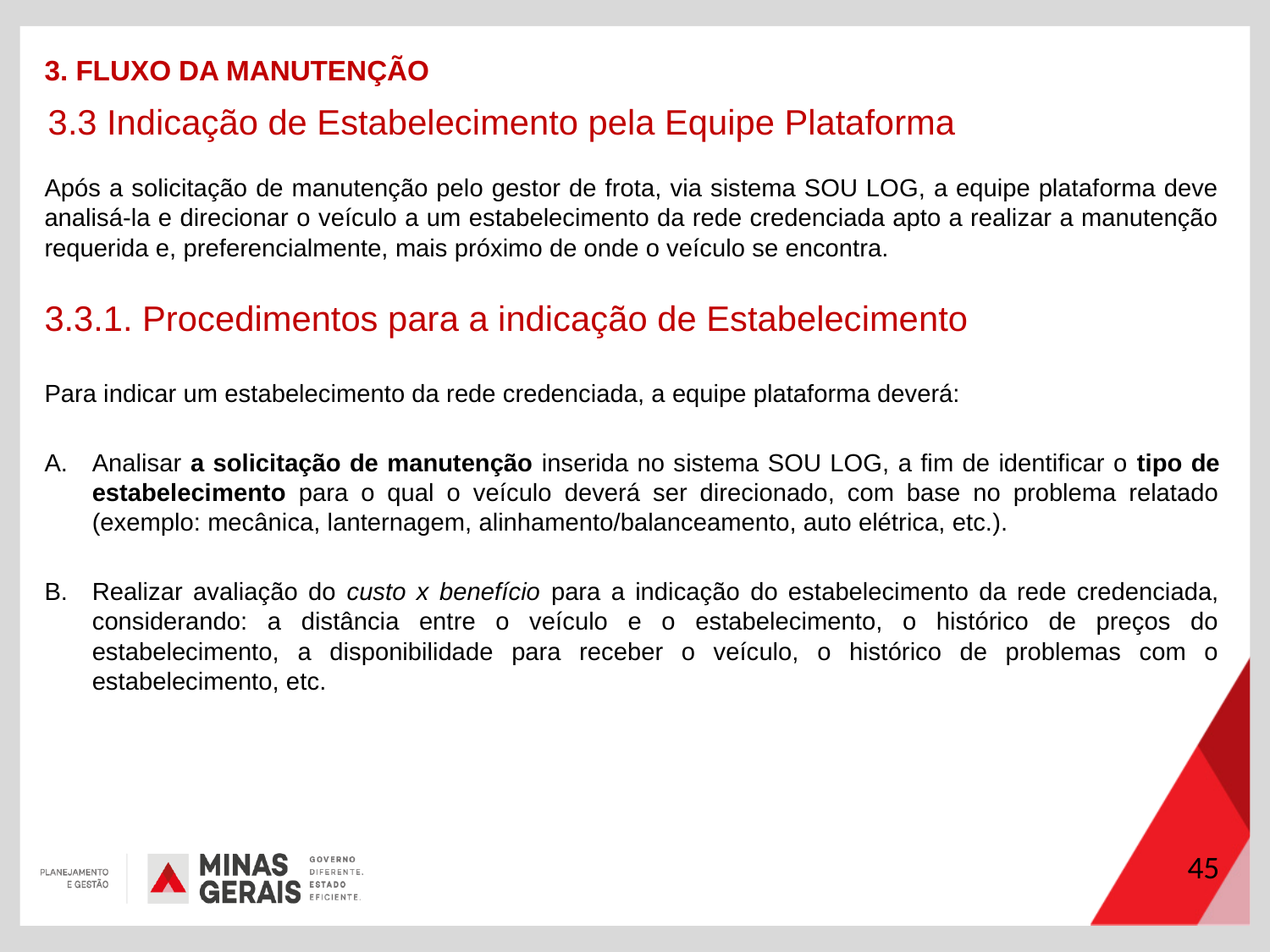

3. FLUXO DA MANUTENÇÃO
3.3 Indicação de Estabelecimento pela Equipe Plataforma
Após a solicitação de manutenção pelo gestor de frota, via sistema SOU LOG, a equipe plataforma deve analisá-la e direcionar o veículo a um estabelecimento da rede credenciada apto a realizar a manutenção requerida e, preferencialmente, mais próximo de onde o veículo se encontra.

3.3.1. Procedimentos para a indicação de Estabelecimento

Para indicar um estabelecimento da rede credenciada, a equipe plataforma deverá:

Analisar a solicitação de manutenção inserida no sistema SOU LOG, a fim de identificar o tipo de estabelecimento para o qual o veículo deverá ser direcionado, com base no problema relatado (exemplo: mecânica, lanternagem, alinhamento/balanceamento, auto elétrica, etc.).

Realizar avaliação do custo x benefício para a indicação do estabelecimento da rede credenciada, considerando: a distância entre o veículo e o estabelecimento, o histórico de preços do estabelecimento, a disponibilidade para receber o veículo, o histórico de problemas com o estabelecimento, etc.